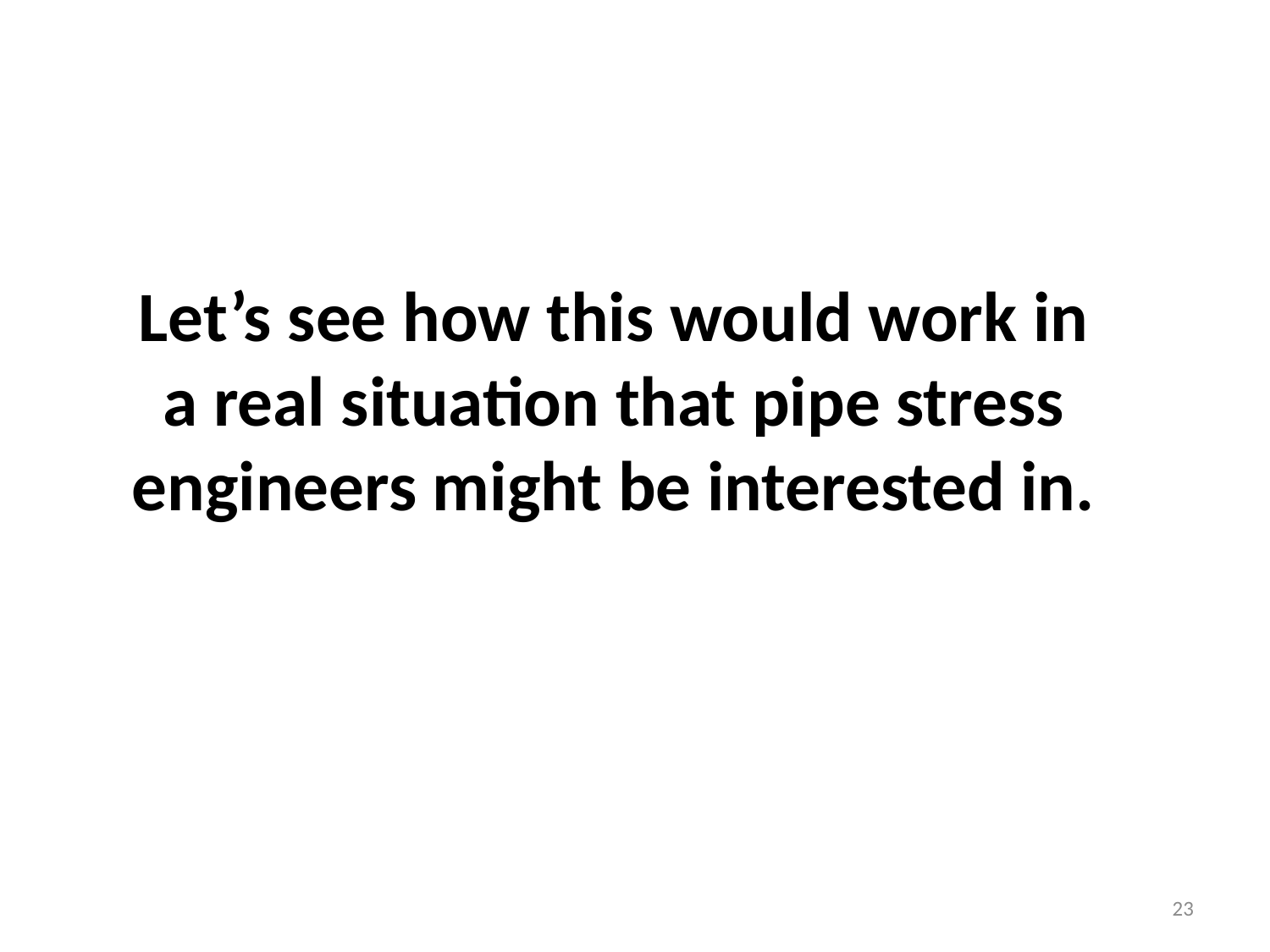

Let’s see how this would work in a real situation that pipe stress engineers might be interested in.
23